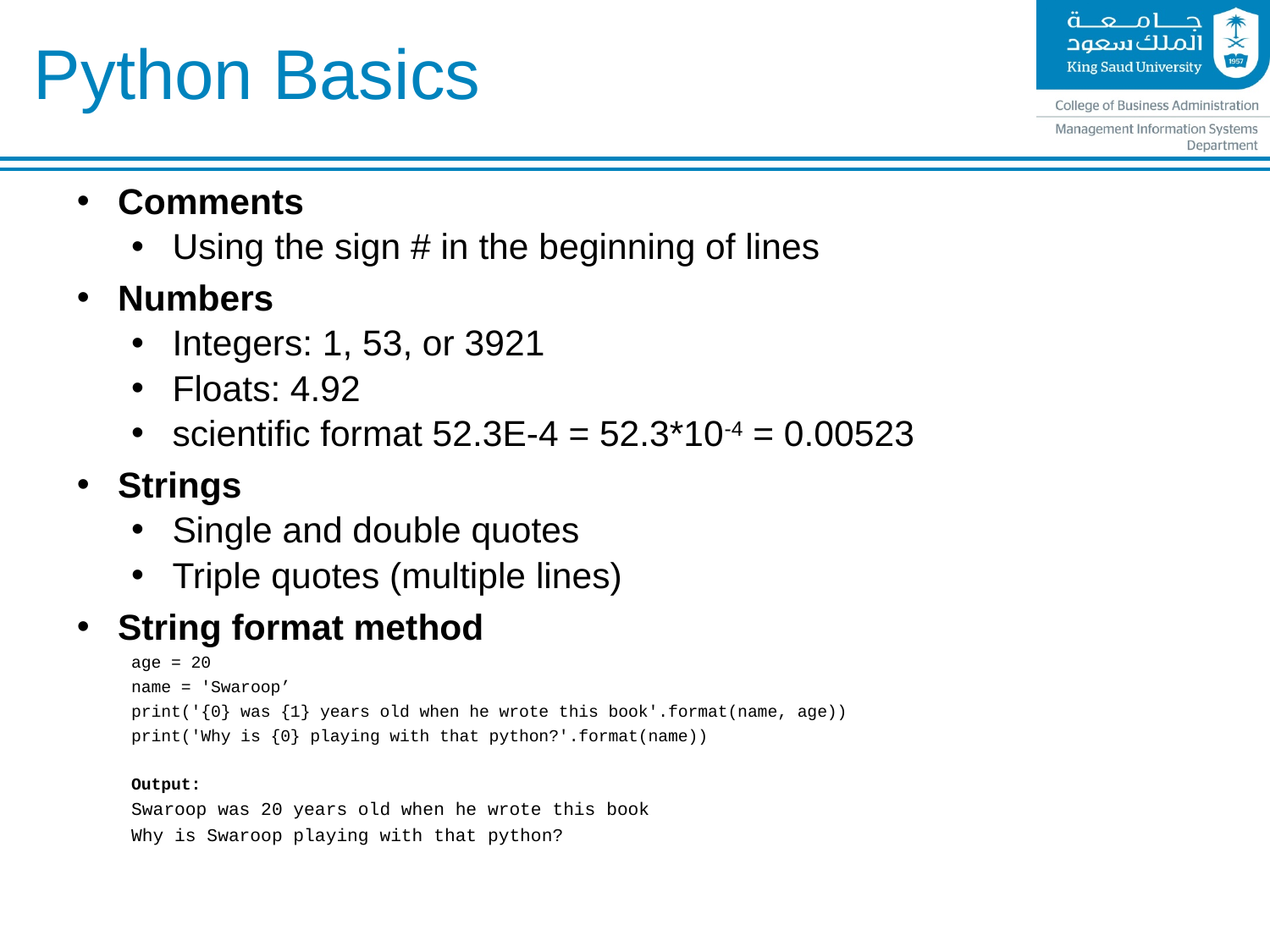

# Python Basics
Comments
Using the sign # in the beginning of lines
Numbers
Integers: 1, 53, or 3921
Floats: 4.92
scientific format 52.3E-4 = 52.3*10-4 = 0.00523
Strings
Single and double quotes
Triple quotes (multiple lines)
String format method
age = 20
name = 'Swaroop’
print('{0} was {1} years old when he wrote this book'.format(name, age))
print('Why is {0} playing with that python?'.format(name))

Output:
Swaroop was 20 years old when he wrote this book
Why is Swaroop playing with that python?